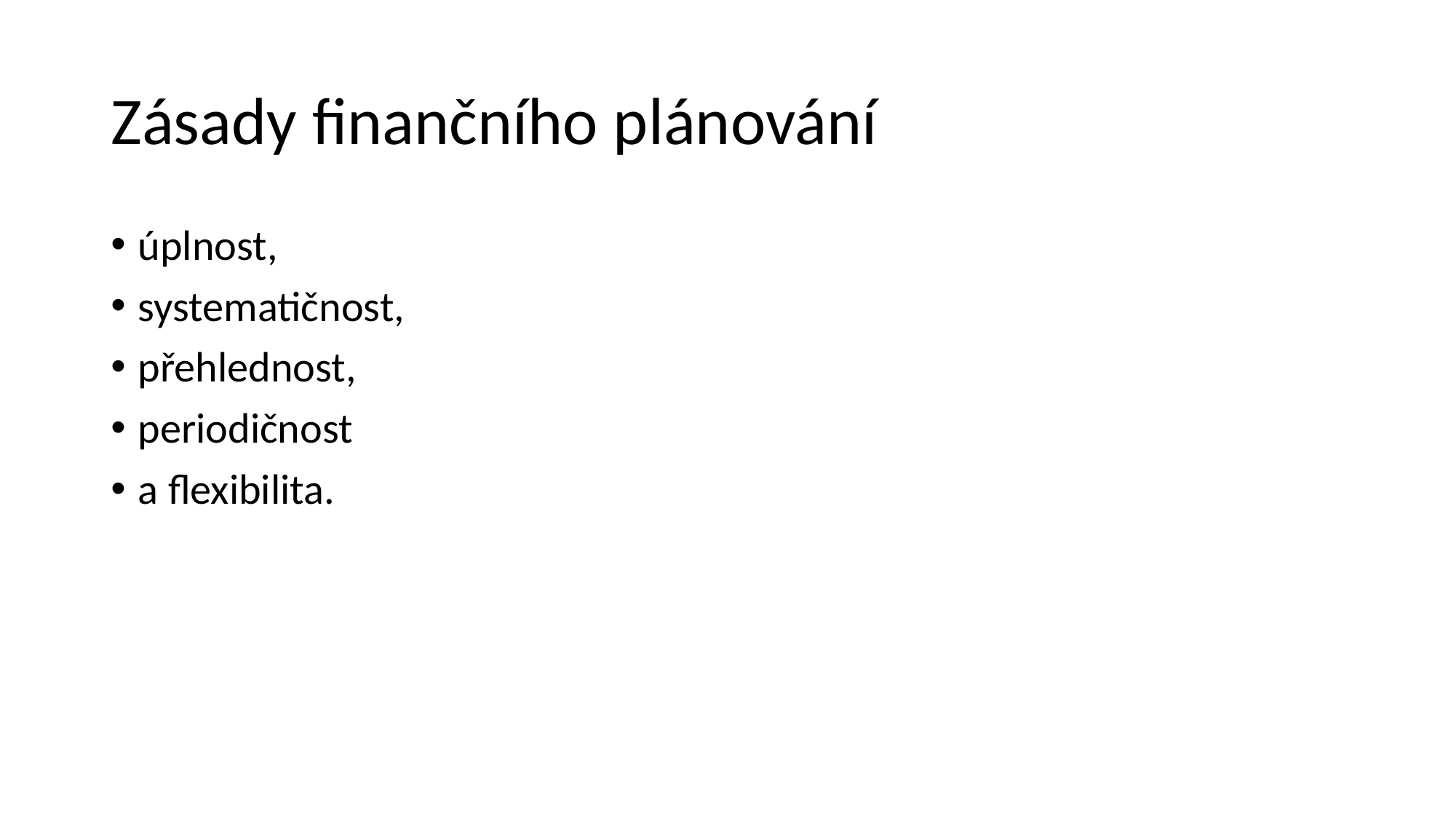

# Zásady finančního plánování
úplnost,
systematičnost,
přehlednost,
periodičnost
a flexibilita.